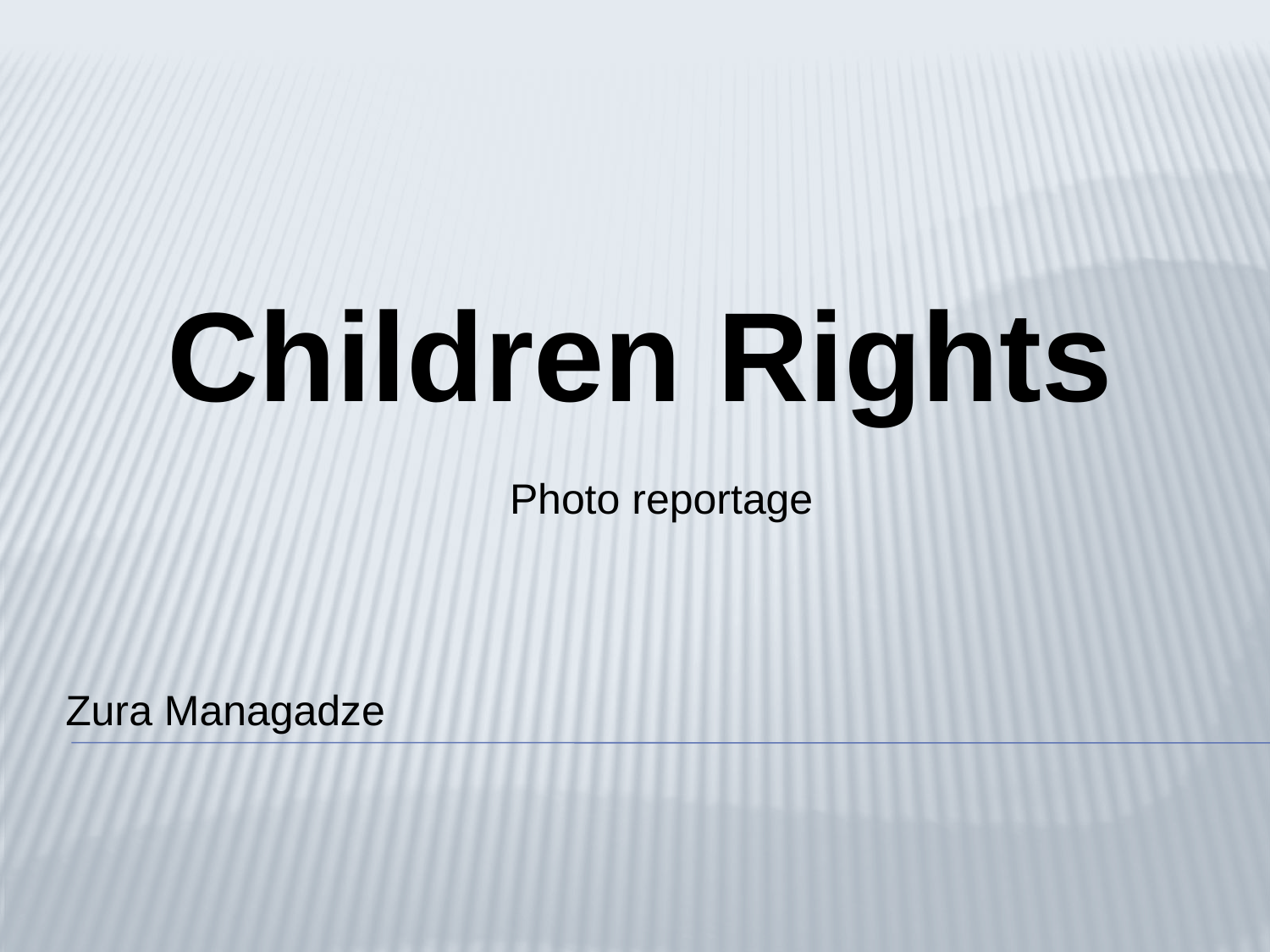

# Children Rights
Photo reportage
Zura Managadze